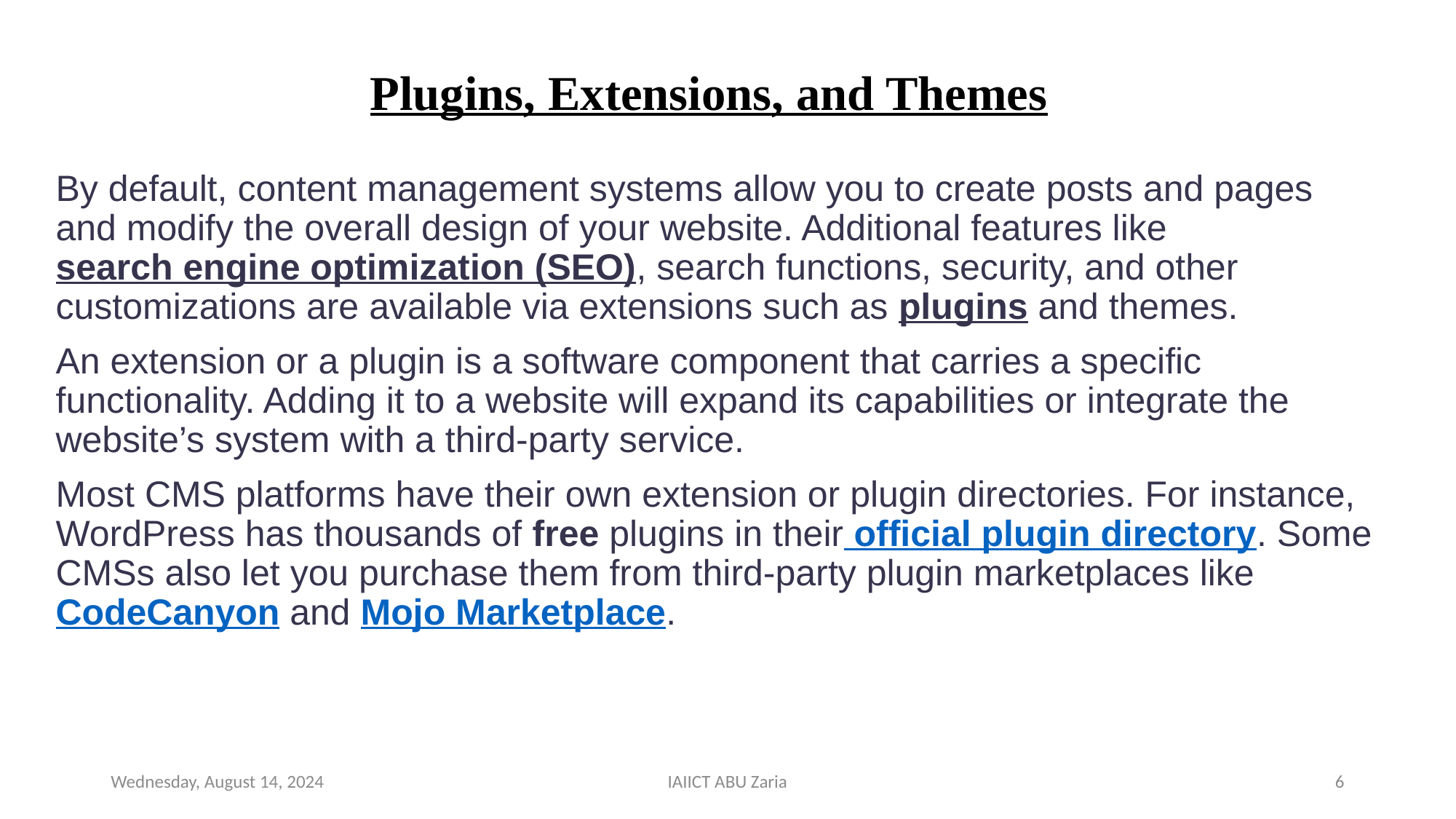

# Plugins, Extensions, and Themes
By default, content management systems allow you to create posts and pages and modify the overall design of your website. Additional features like search engine optimization (SEO), search functions, security, and other customizations are available via extensions such as plugins and themes.
An extension or a plugin is a software component that carries a specific functionality. Adding it to a website will expand its capabilities or integrate the website’s system with a third-party service.
Most CMS platforms have their own extension or plugin directories. For instance, WordPress has thousands of free plugins in their official plugin directory. Some CMSs also let you purchase them from third-party plugin marketplaces like CodeCanyon and Mojo Marketplace.
Wednesday, August 14, 2024
IAIICT ABU Zaria
6